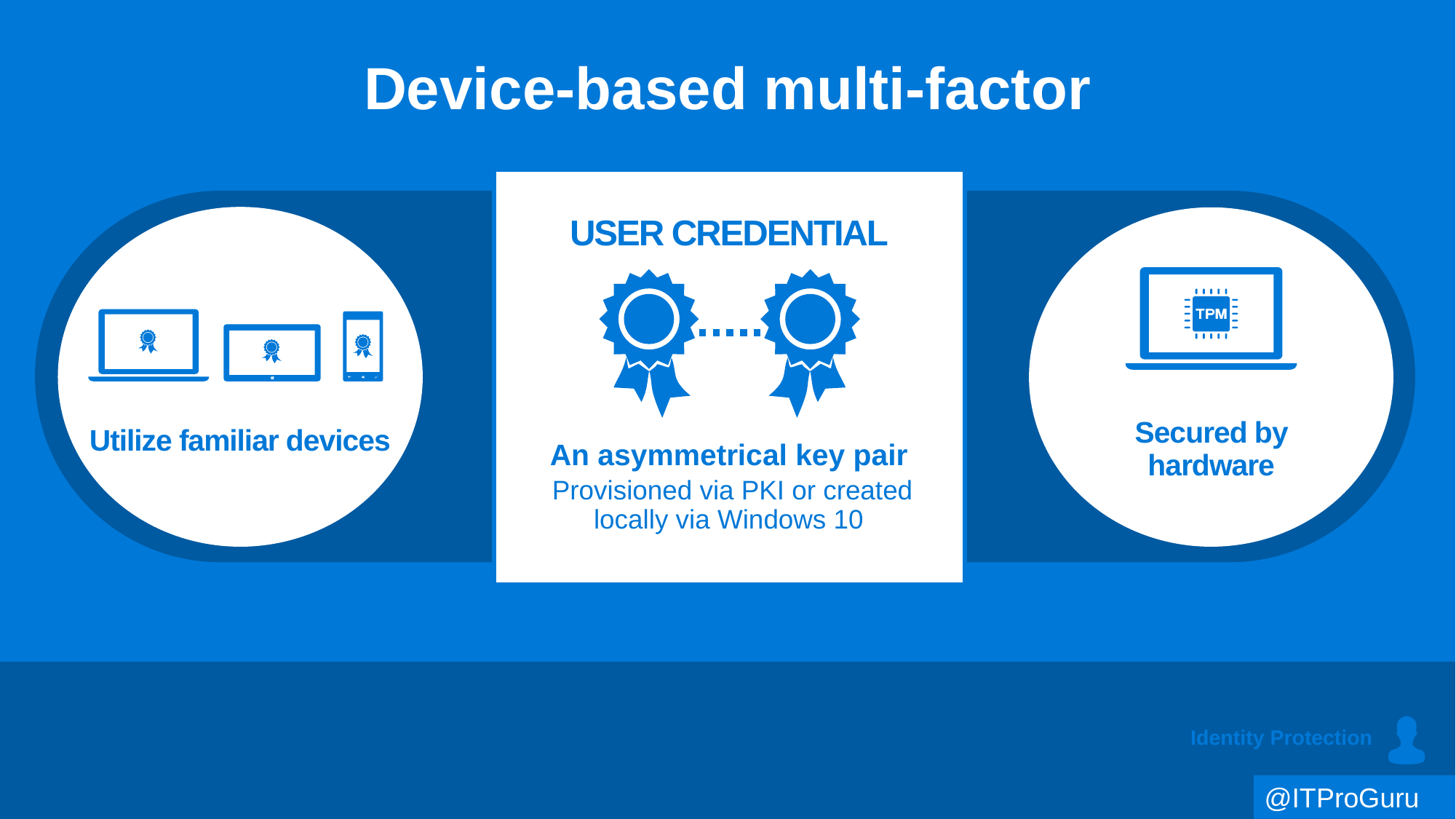

Device-based multi-factor

USER CREDENTIAL
An asymmetrical key pair

 Provisioned via PKI or created locally via Windows 10

Utilize familiar devices

Secured by hardware

Identity Protection
@ITProGuru